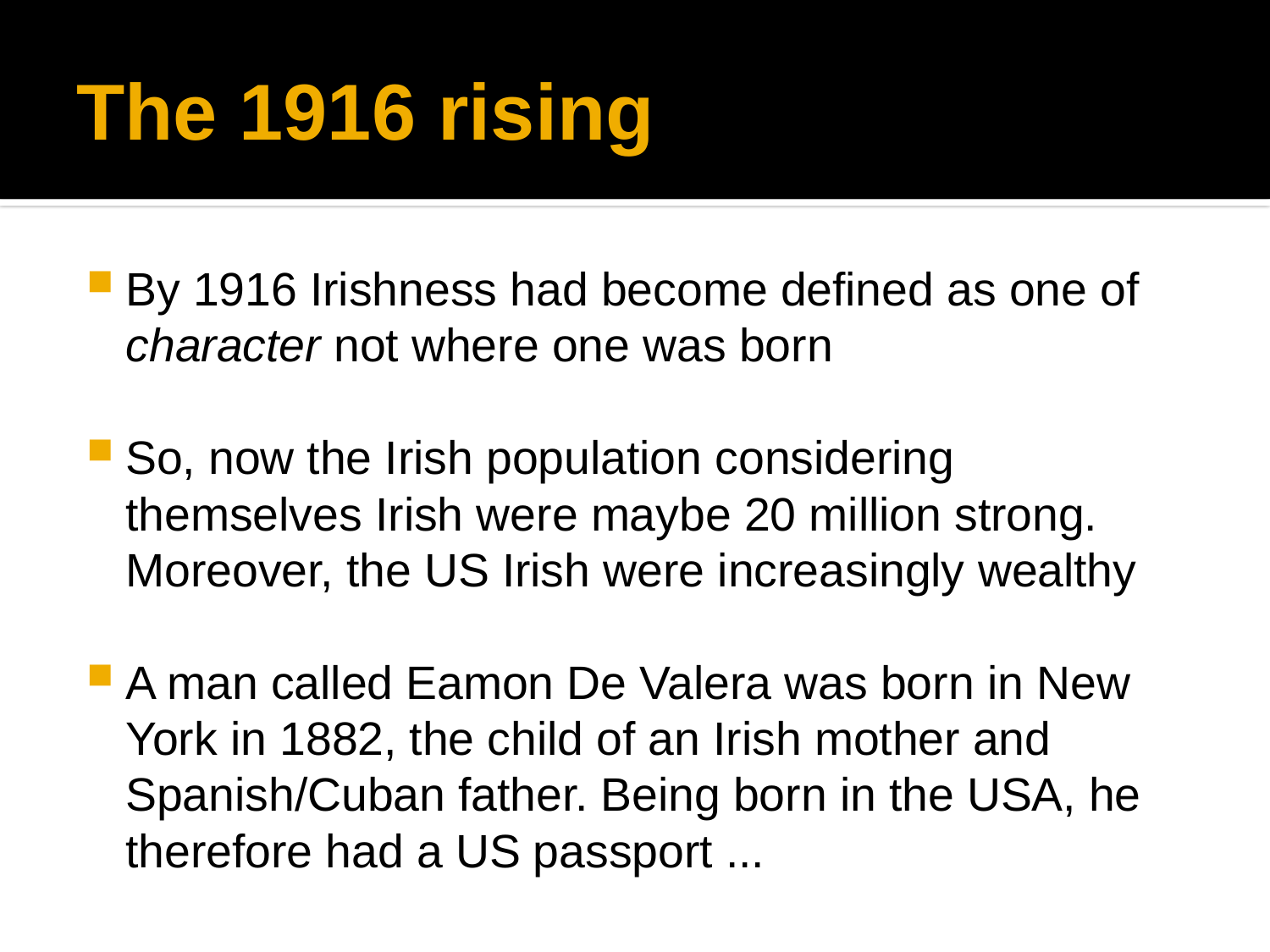

# The 1916 rising
By 1916 Irishness had become defined as one of character not where one was born

So, now the Irish population considering themselves Irish were maybe 20 million strong. Moreover, the US Irish were increasingly wealthy

A man called Eamon De Valera was born in New York in 1882, the child of an Irish mother and Spanish/Cuban father. Being born in the USA, he therefore had a US passport ...